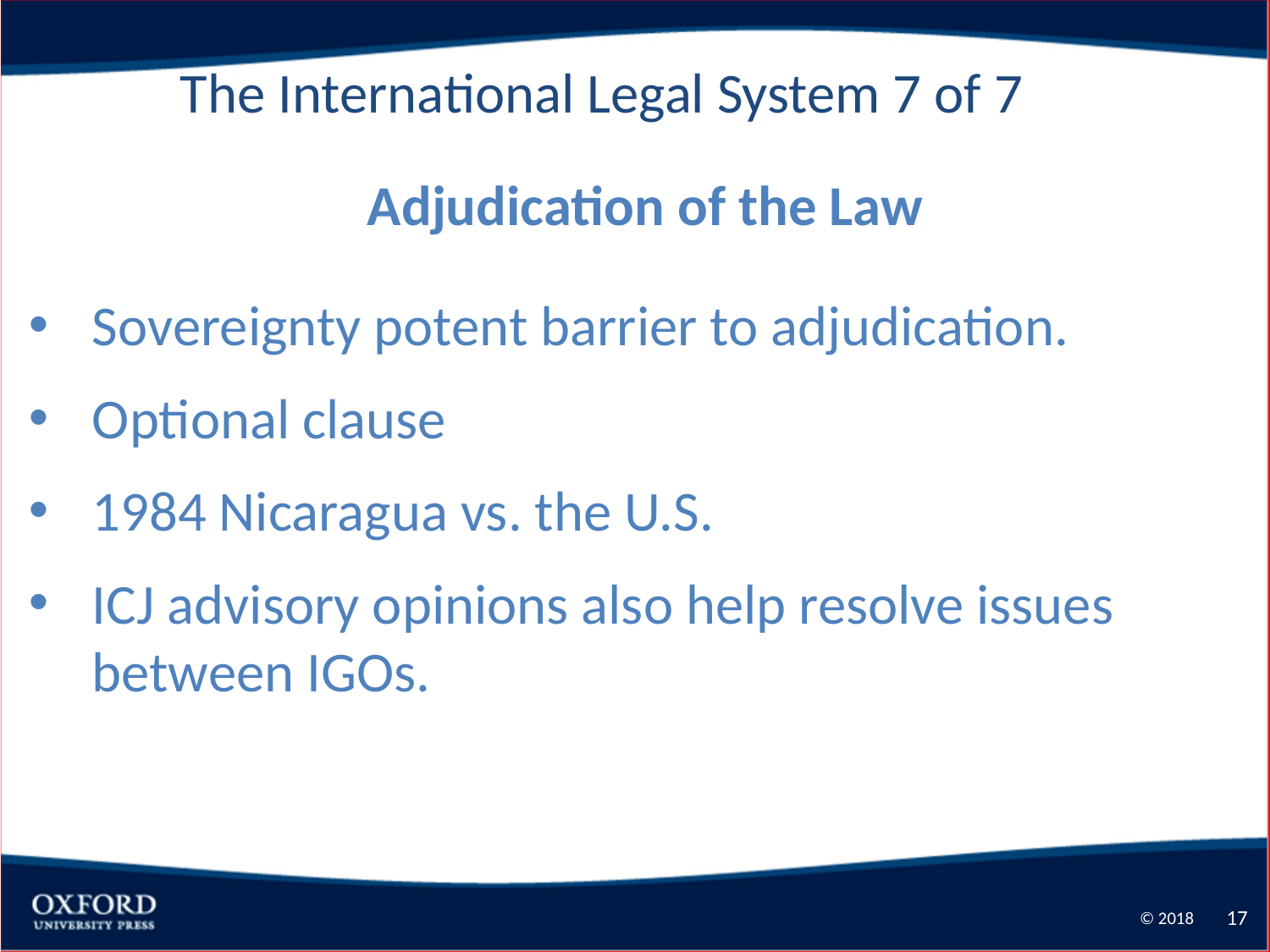

The International Legal System 7 of 7
Adjudication of the Law
Sovereignty potent barrier to adjudication.
Optional clause
1984 Nicaragua vs. the U.S.
ICJ advisory opinions also help resolve issues between IGOs.